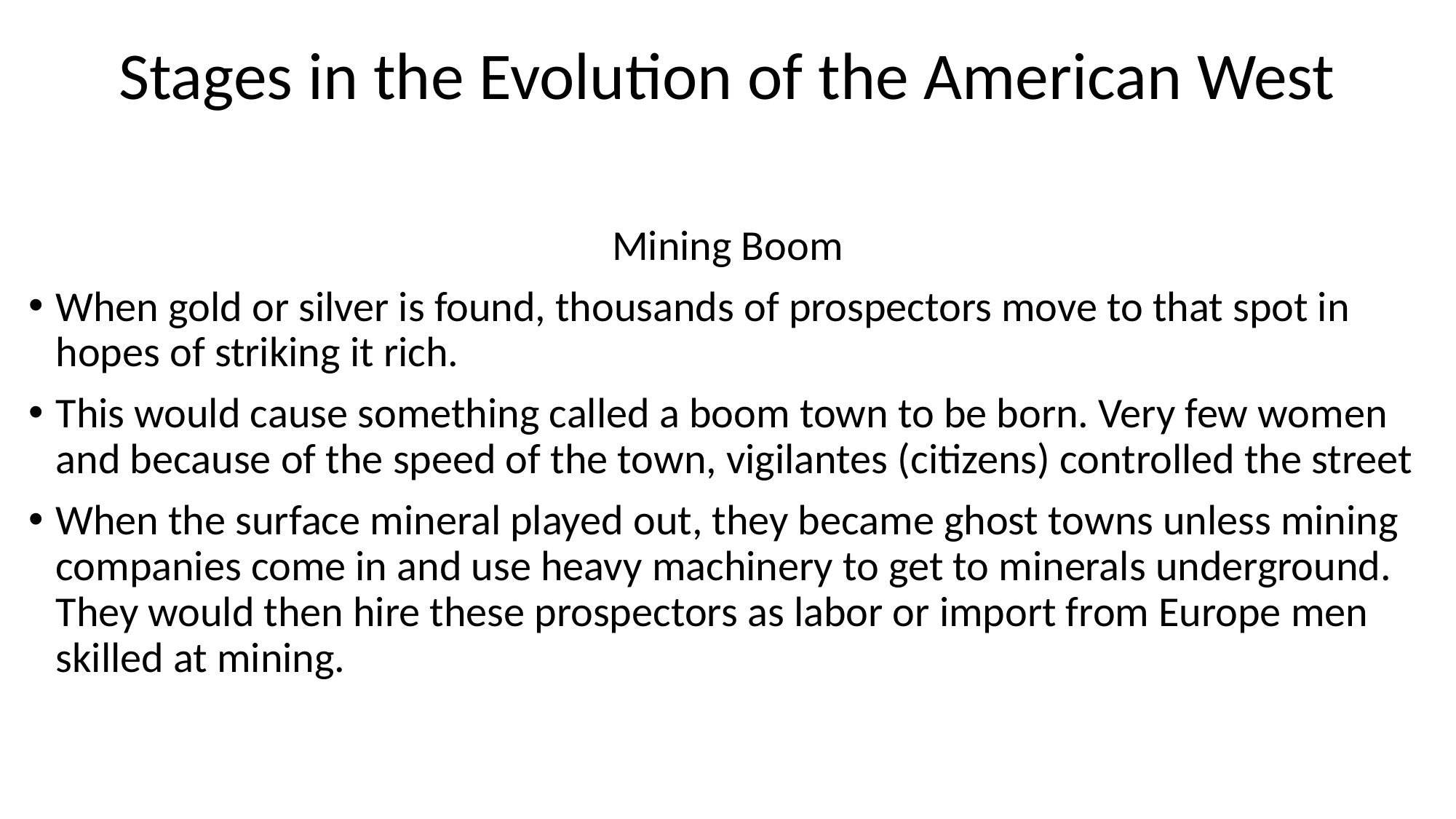

# Stages in the Evolution of the American West
Mining Boom
When gold or silver is found, thousands of prospectors move to that spot in hopes of striking it rich.
This would cause something called a boom town to be born. Very few women and because of the speed of the town, vigilantes (citizens) controlled the street
When the surface mineral played out, they became ghost towns unless mining companies come in and use heavy machinery to get to minerals underground. They would then hire these prospectors as labor or import from Europe men skilled at mining.